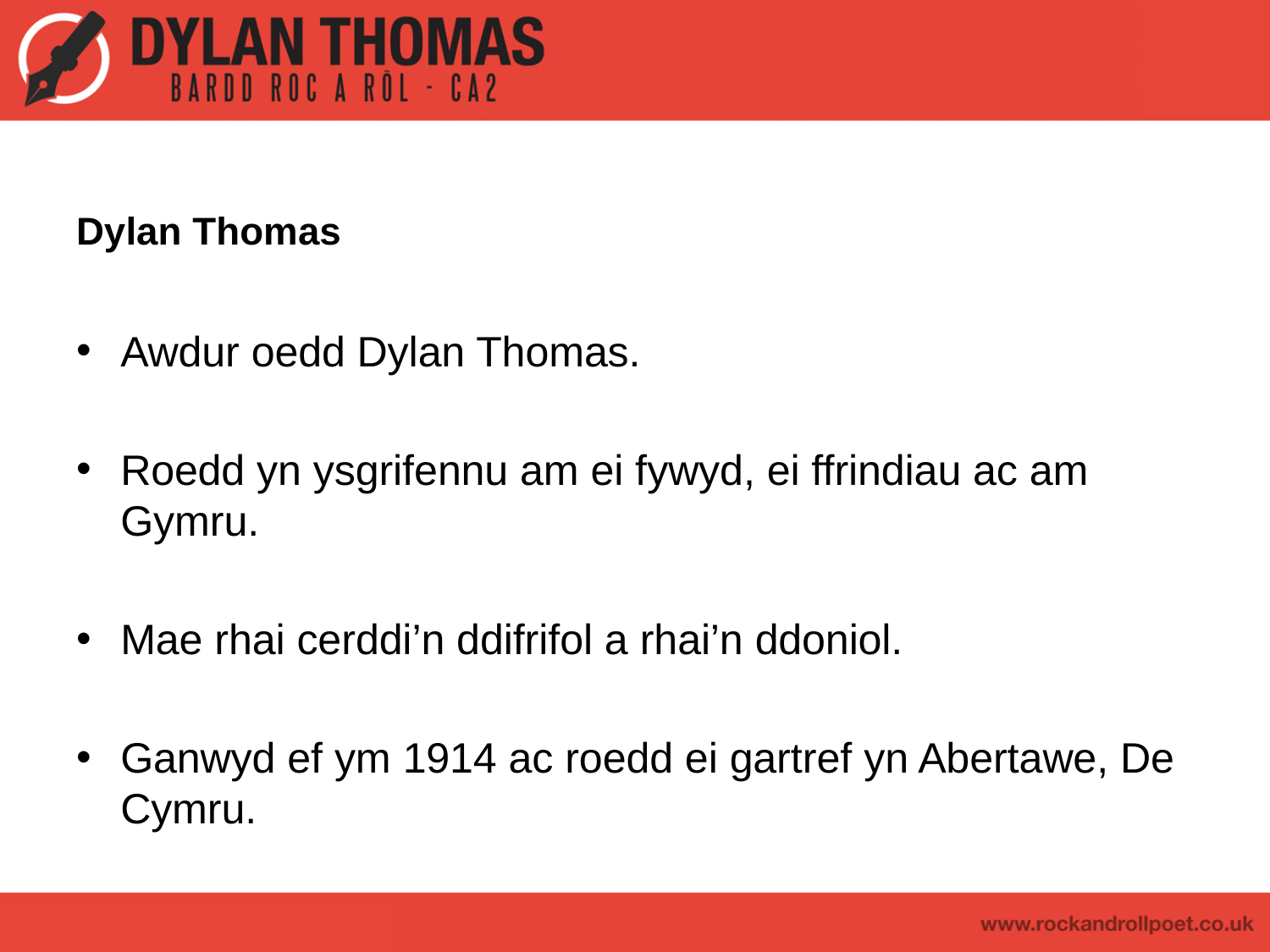

# Dylan Thomas
Awdur oedd Dylan Thomas.

Roedd yn ysgrifennu am ei fywyd, ei ffrindiau ac am Gymru.

Mae rhai cerddi’n ddifrifol a rhai’n ddoniol.

Ganwyd ef ym 1914 ac roedd ei gartref yn Abertawe, De Cymru.